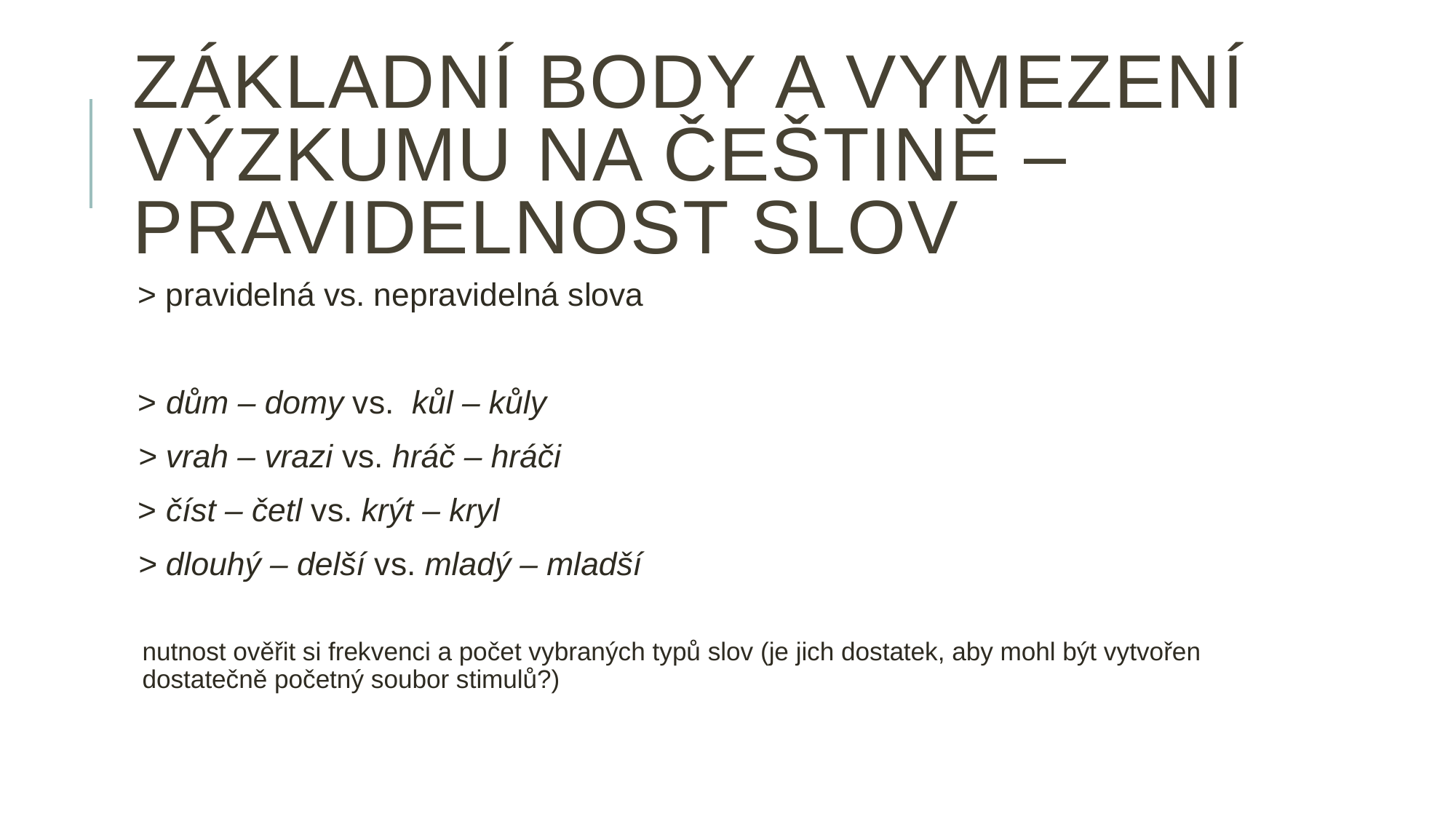

# ZÁKLADNÍ BODY A VYMEZENÍ VÝZKUMU NA ČEŠTINĚ – PRAVIDELNOST SLOV
> pravidelná vs. nepravidelná slova

> dům – domy vs.  kůl – kůly
> vrah – vrazi vs. hráč – hráči
> číst – četl vs. krýt – kryl
> dlouhý – delší vs. mladý – mladší

nutnost ověřit si frekvenci a počet vybraných typů slov (je jich dostatek, aby mohl být vytvořen dostatečně početný soubor stimulů?)